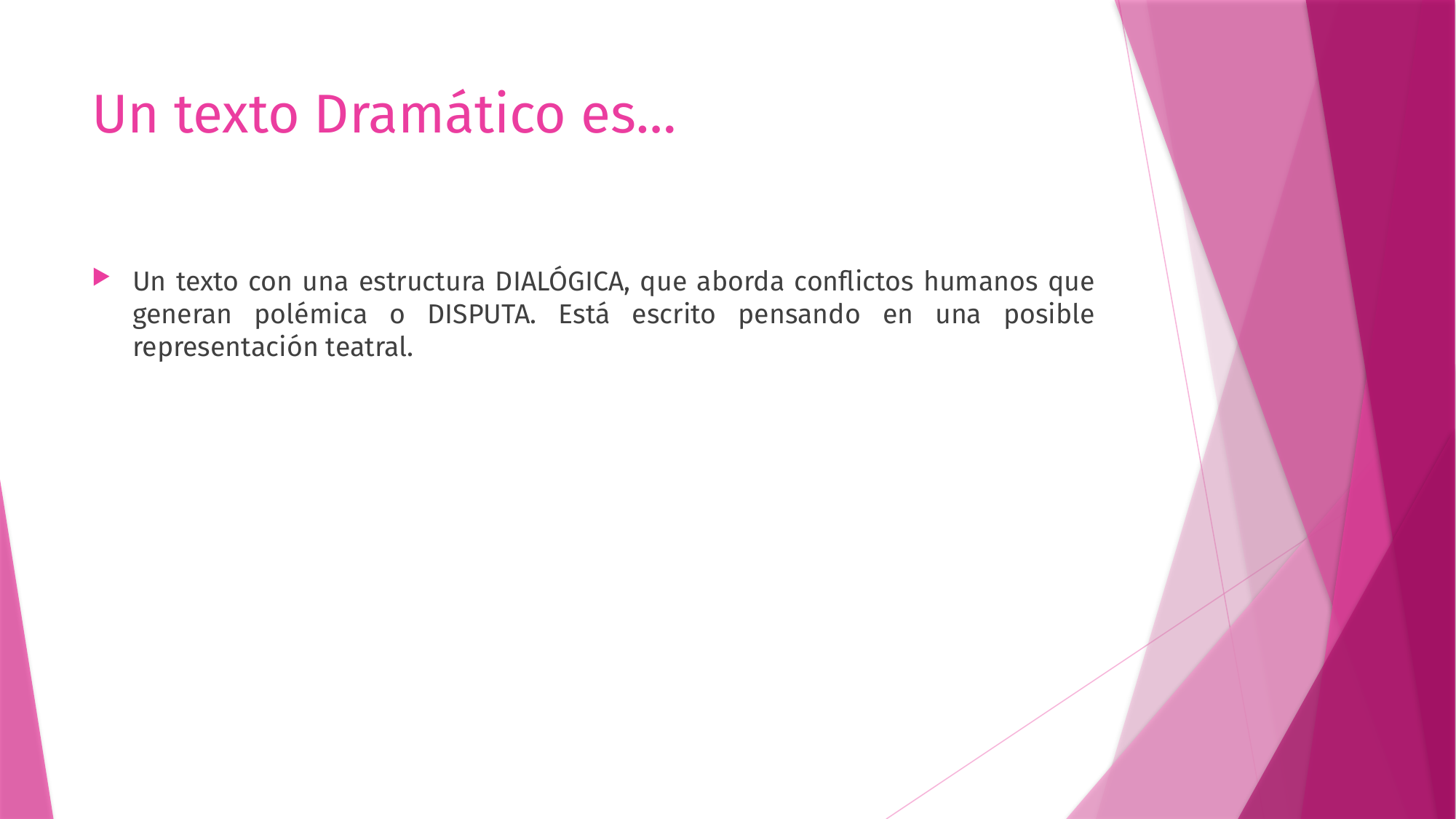

# Un texto Dramático es…
Un texto con una estructura DIALÓGICA, que aborda conflictos humanos que generan polémica o DISPUTA. Está escrito pensando en una posible representación teatral.